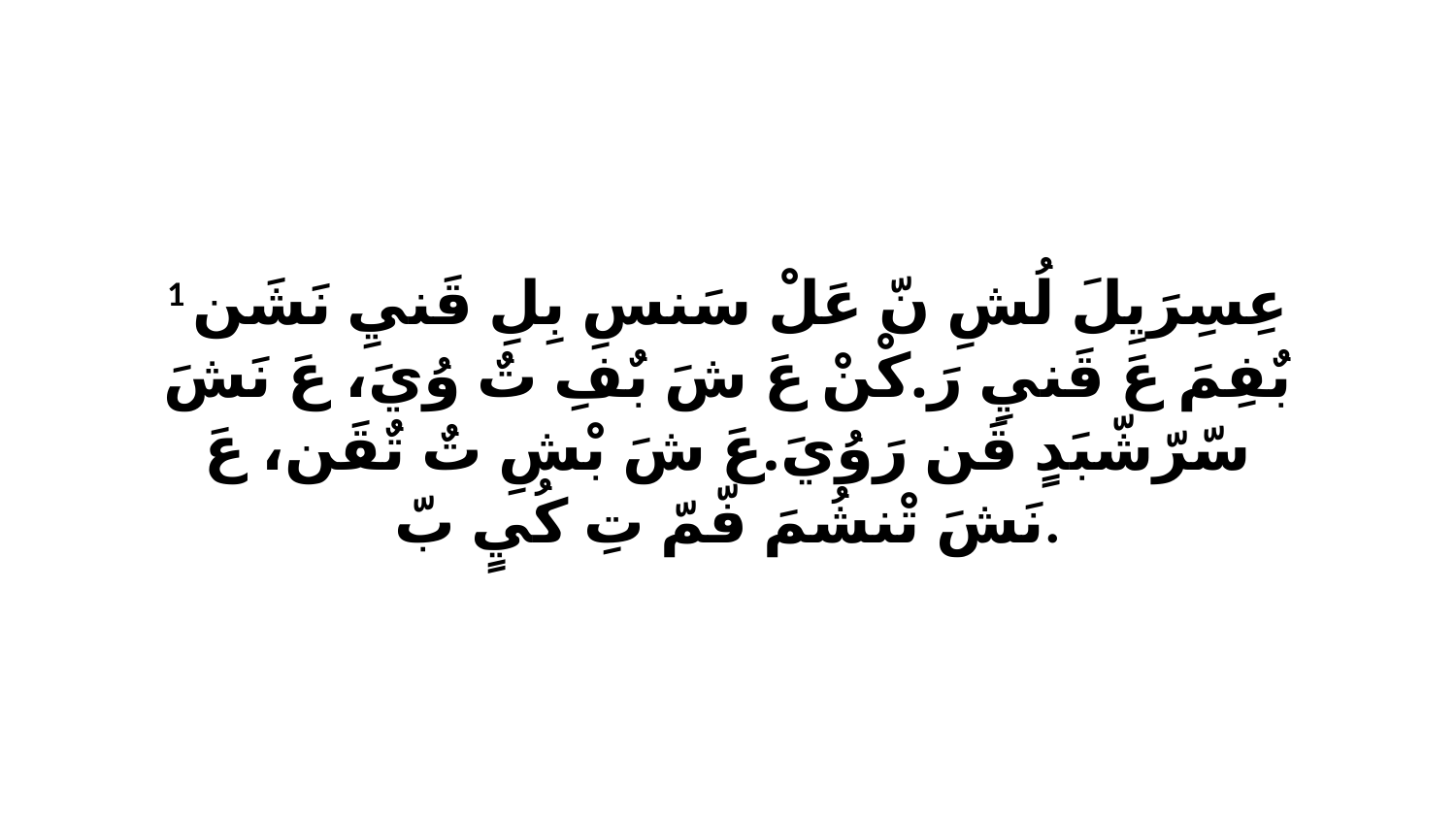

1 عِسِرَيِلَ لُشِ نّ عَلْ سَنسِ بِلِ قَنيِ نَشَن بٌفِمَ عَ قَنيِ رَ.كْنْ عَ شَ بٌفِ تٌ وُيَ، عَ نَشَ سّرّشّبَدٍ قَن رَوُيَ.عَ شَ بْشِ تٌ تٌقَن، عَ نَشَ تْنشُمَ فّمّ تِ كُيٍ بّ.